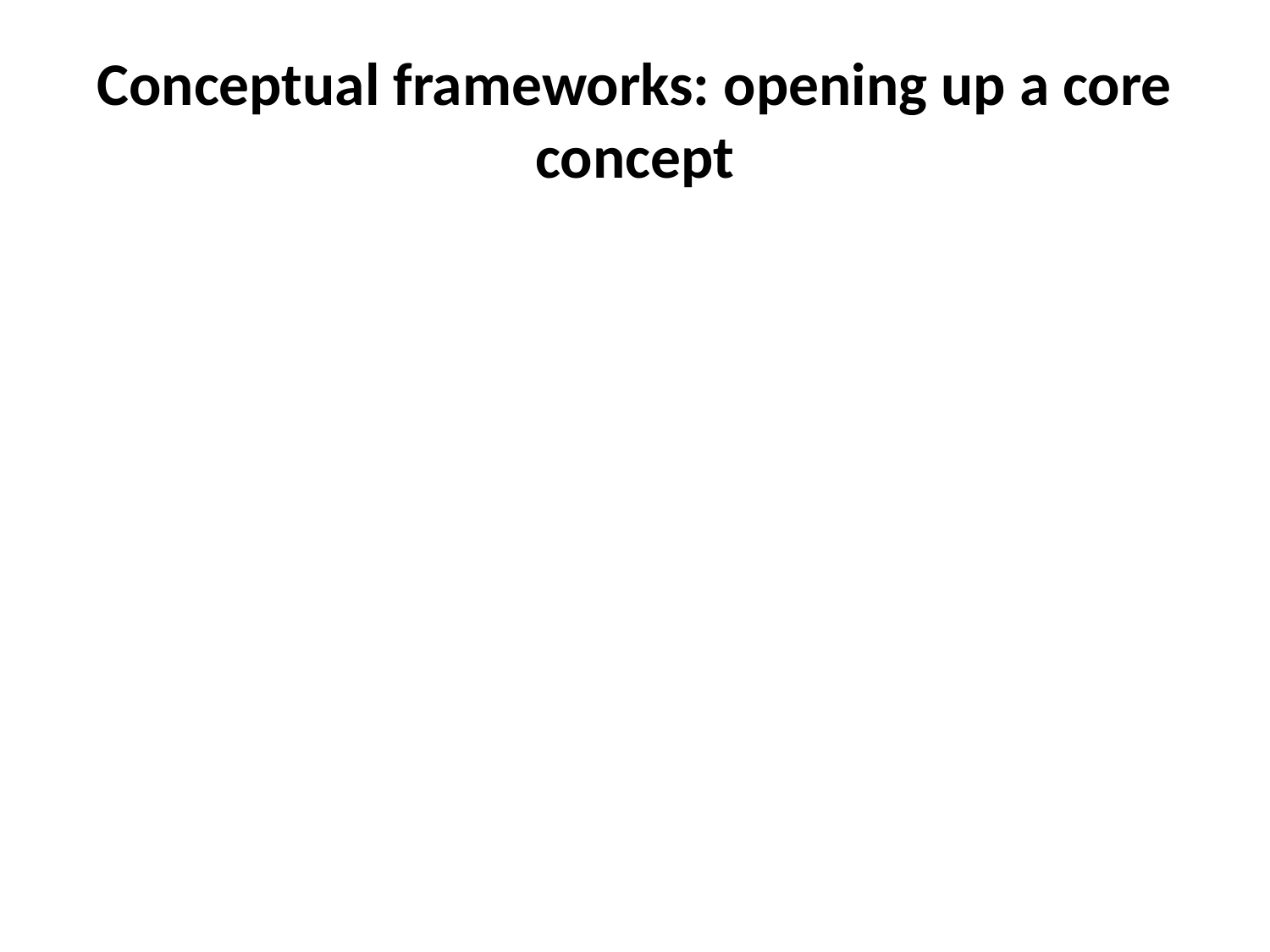

# Conceptual frameworks: opening up a core concept